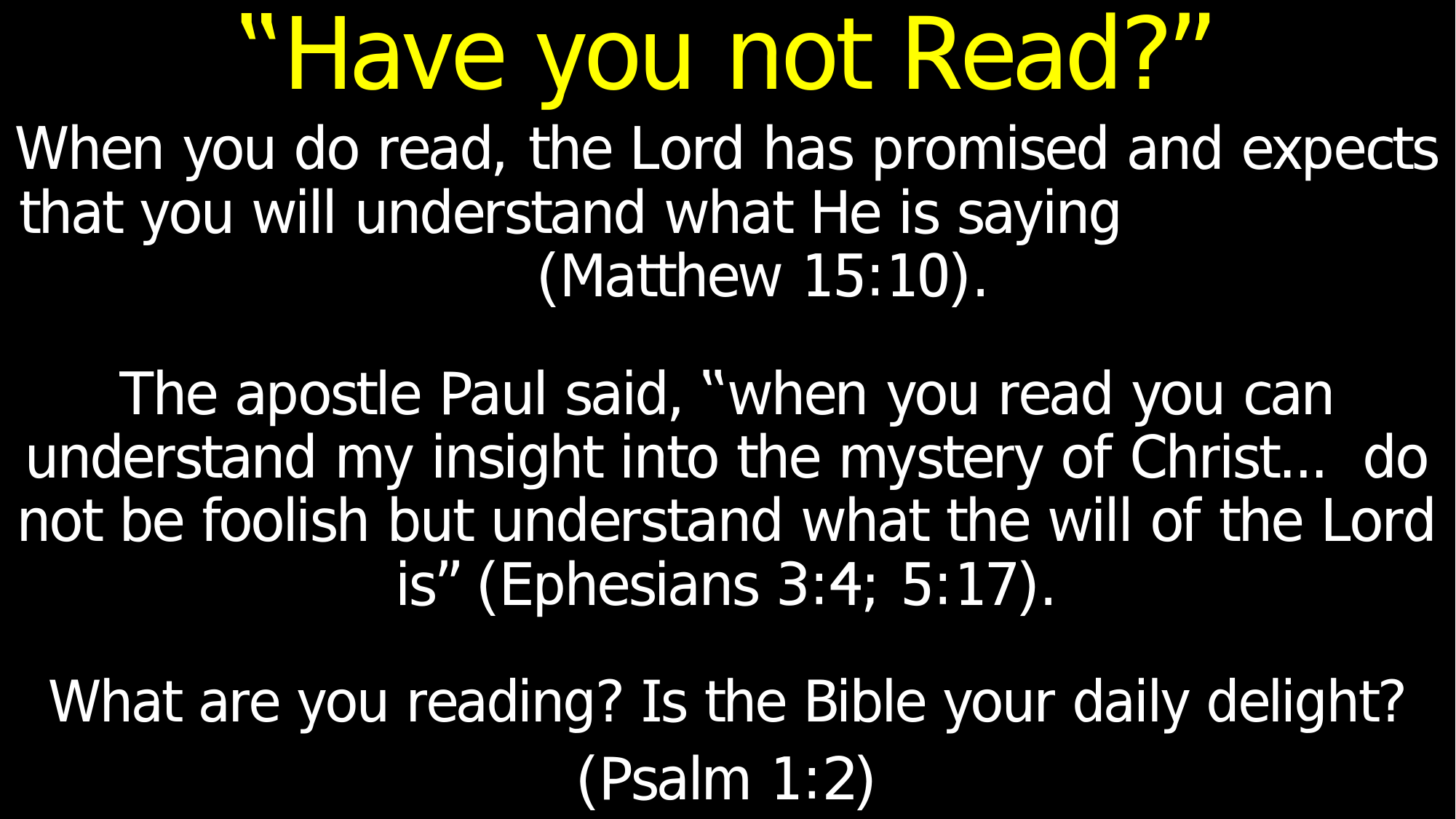

# “Have you not Read?”
When you do read, the Lord has promised and expects that you will understand what He is saying                      (Matthew 15:10).

The apostle Paul said, “when you read you can understand my insight into the mystery of Christ…  do not be foolish but understand what the will of the Lord is” (Ephesians 3:4; 5:17).

What are you reading? Is the Bible your daily delight?
(Psalm 1:2)